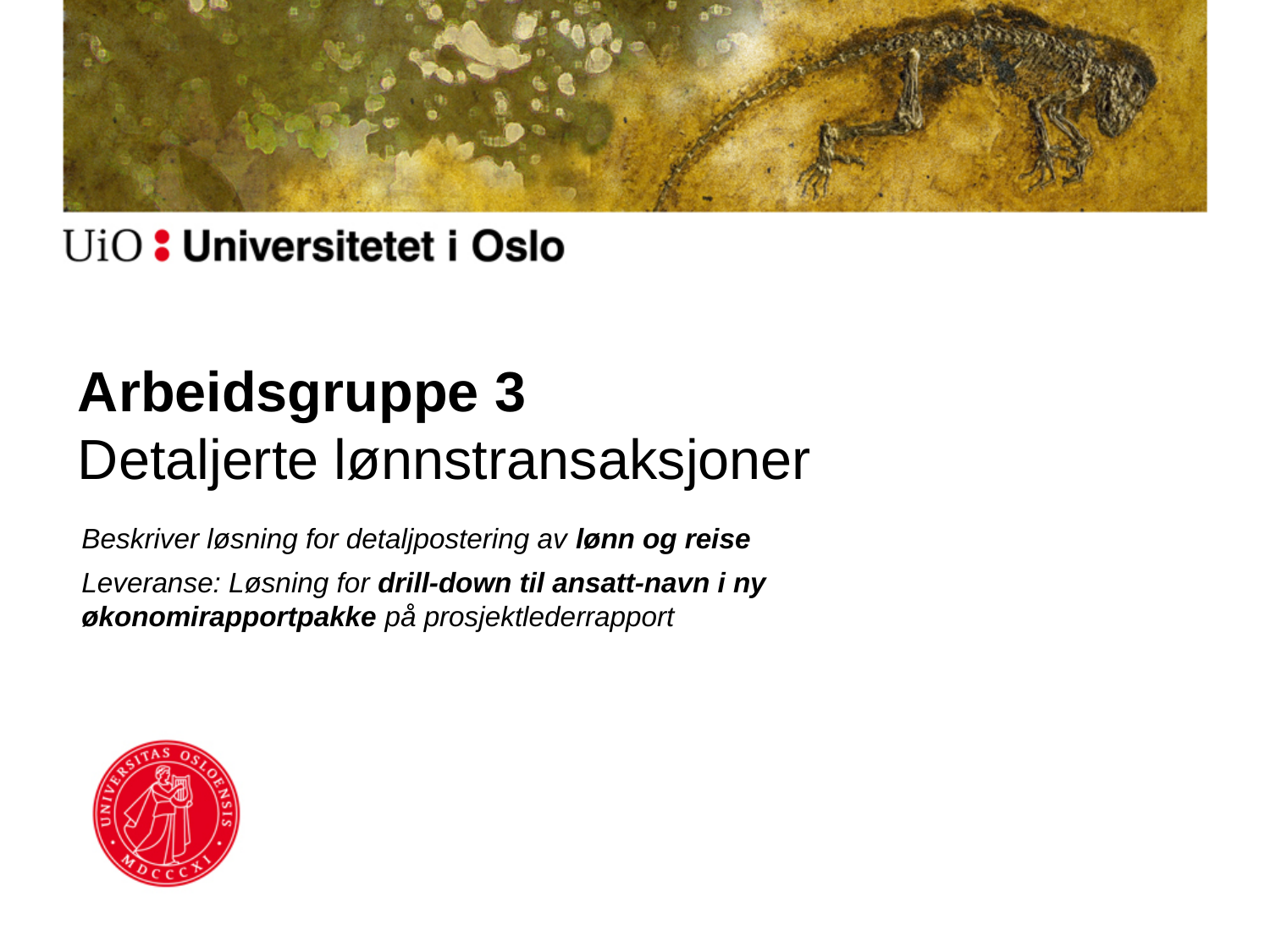

# Arbeidsgruppe 3 Detaljerte lønnstransaksjoner
Beskriver løsning for detaljpostering av lønn og reise
Leveranse: Løsning for drill-down til ansatt-navn i ny økonomirapportpakke på prosjektlederrapport